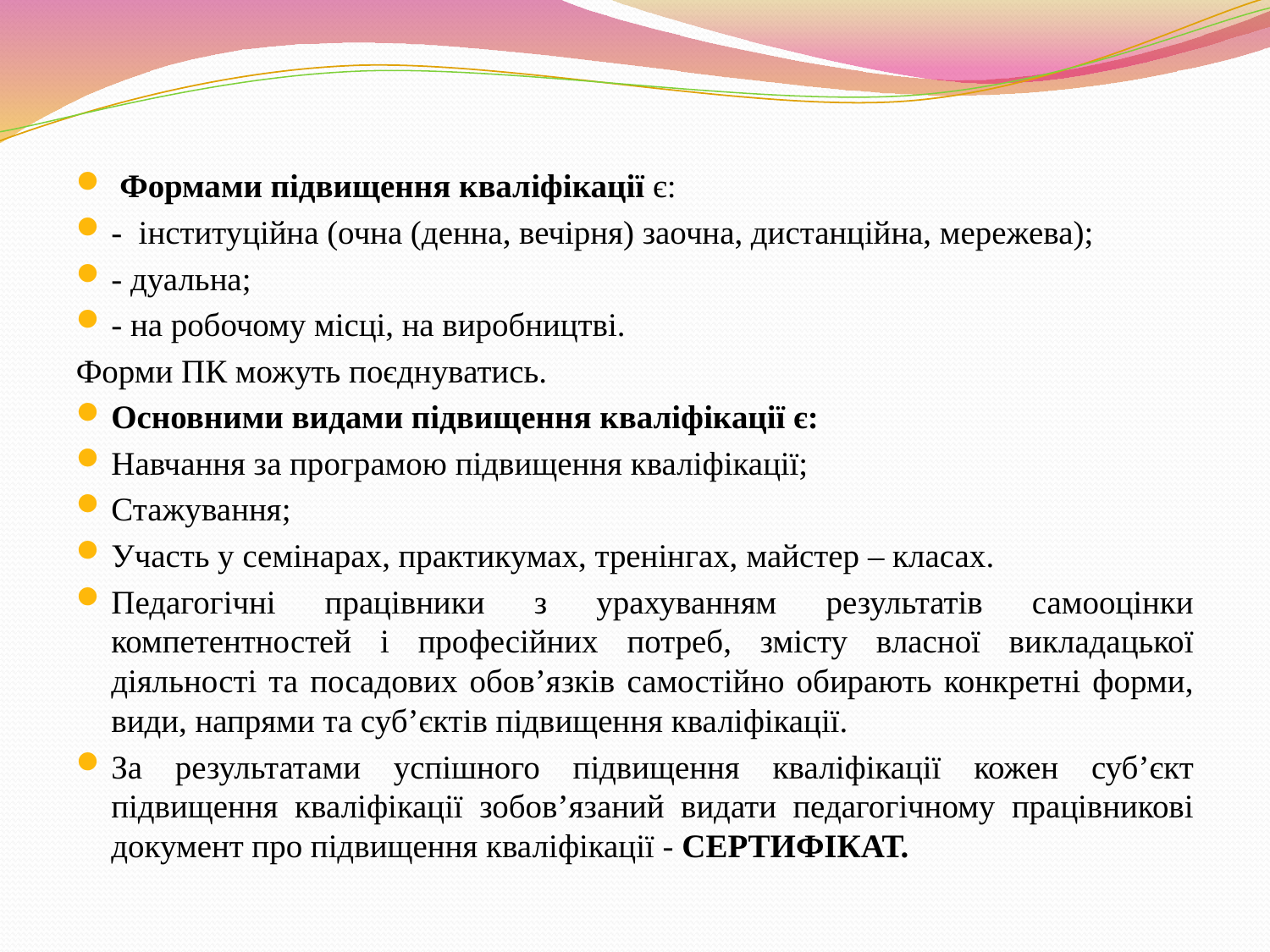

Формами підвищення кваліфікації є:
-  інституційна (очна (денна, вечірня) заочна, дистанційна, мережева);
- дуальна;
- на робочому місці, на виробництві.
Форми ПК можуть поєднуватись.
Оcновними видами підвищення кваліфікації є:
Навчання за програмою підвищення кваліфікації;
Стажування;
Участь у семінарах, практикумах, тренінгах, майстер – класах.
Педагогічні працівники з урахуванням результатів самооцінки компетентностей і професійних потреб, змісту власної викладацької діяльності та посадових обов’язків самостійно обирають конкретні форми, види, напрями та суб’єктів підвищення кваліфікації.
За результатами успішного підвищення кваліфікації кожен суб’єкт підвищення кваліфікації зобов’язаний видати педагогічному працівникові документ про підвищення кваліфікації - СЕРТИФІКАТ.